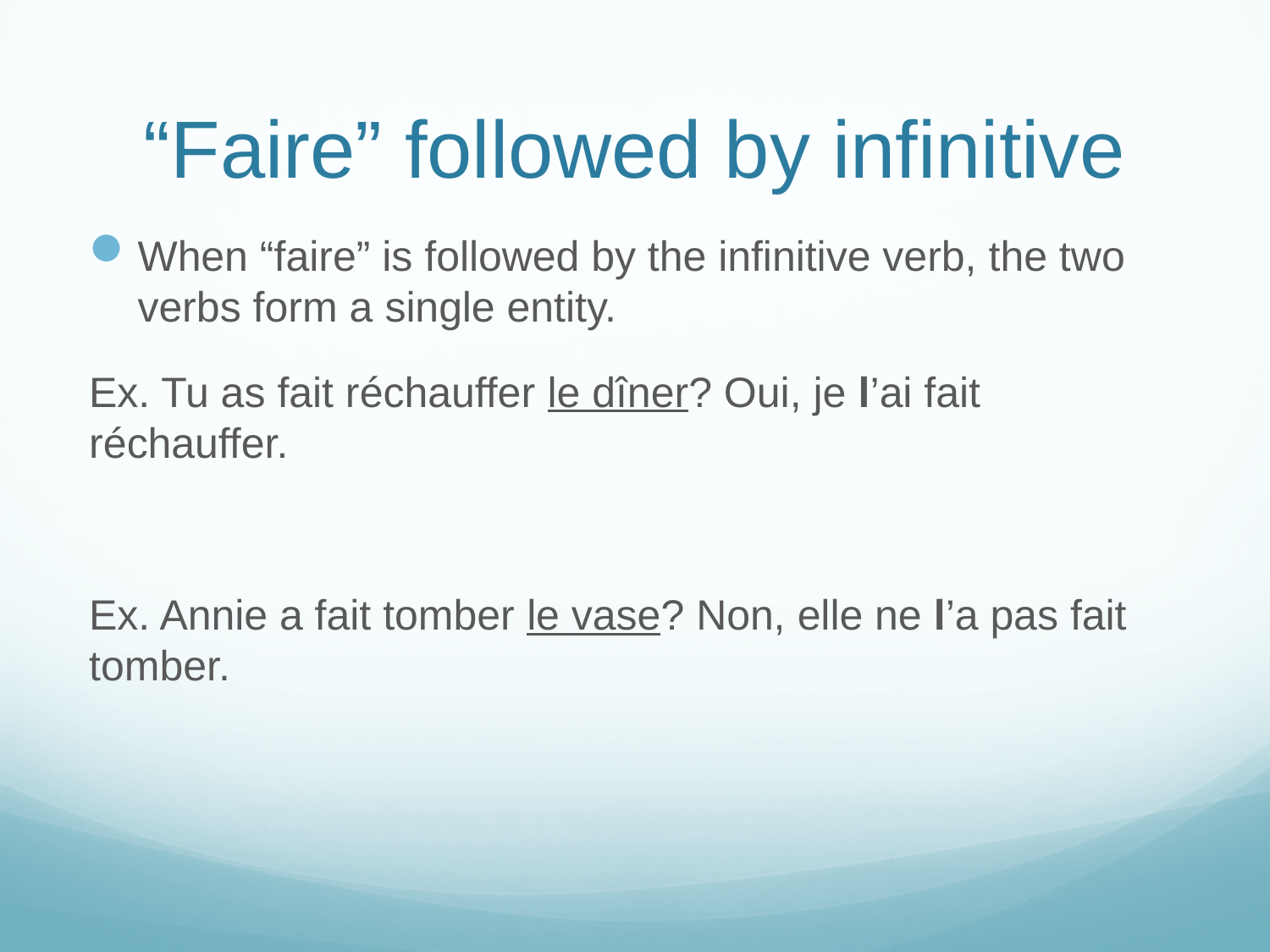

# “Faire” followed by infinitive
When “faire” is followed by the infinitive verb, the two verbs form a single entity.
Ex. Tu as fait réchauffer le dîner? Oui, je l’ai fait réchauffer.

Ex. Annie a fait tomber le vase? Non, elle ne l’a pas fait tomber.